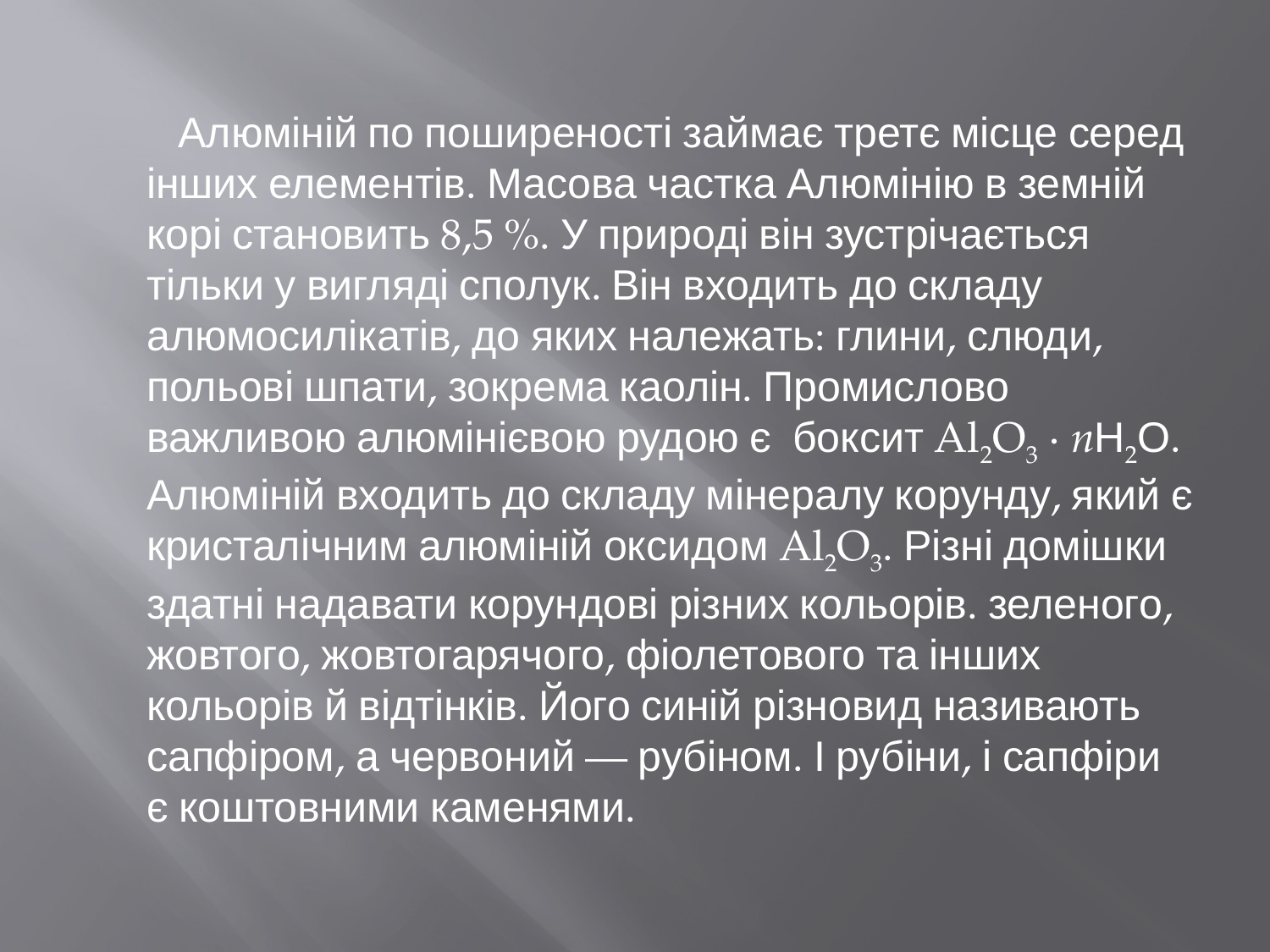

Алюміній по поширеності займає третє місце серед інших елементів. Масова частка Алюмінію в земній корі становить 8,5 %. У природі він зустрічається тільки у вигляді сполук. Він входить до складу алюмосилікатів, до яких належать: глини, слюди, польові шпати, зокрема каолін. Промислово важливою алюмінієвою рудою є  боксит Al2O3 · nН2О. Алюміній входить до складу мінералу корунду, який є кристалічним алюміній оксидом Al2O3. Різні домішки здатні надавати корундові різних кольорів. зеленого, жовтого, жовтогарячого, фіолетового та інших кольорів й відтінків. Його синій різновид називають сапфіром, а червоний — рубіном. І рубіни, і сапфіри є коштовними каменями.